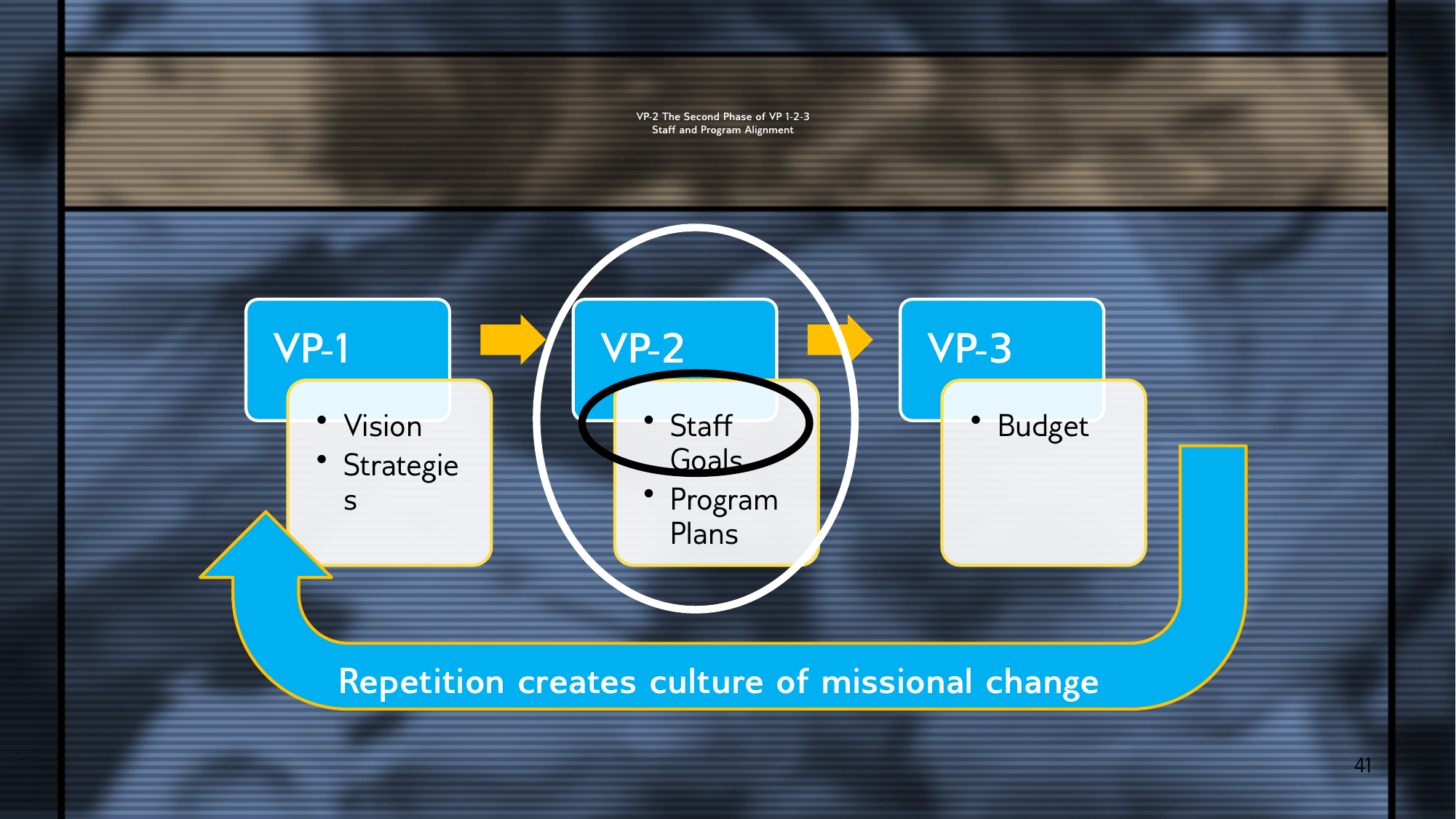

# VP-2 The Second Phase of VP 1-2-3 Staff and Program Alignment
VP-1
Vision
Strategies

VP-2
Staff Goals
Program Plans

VP-3
Budget

        Repetition creates culture of missional change
41